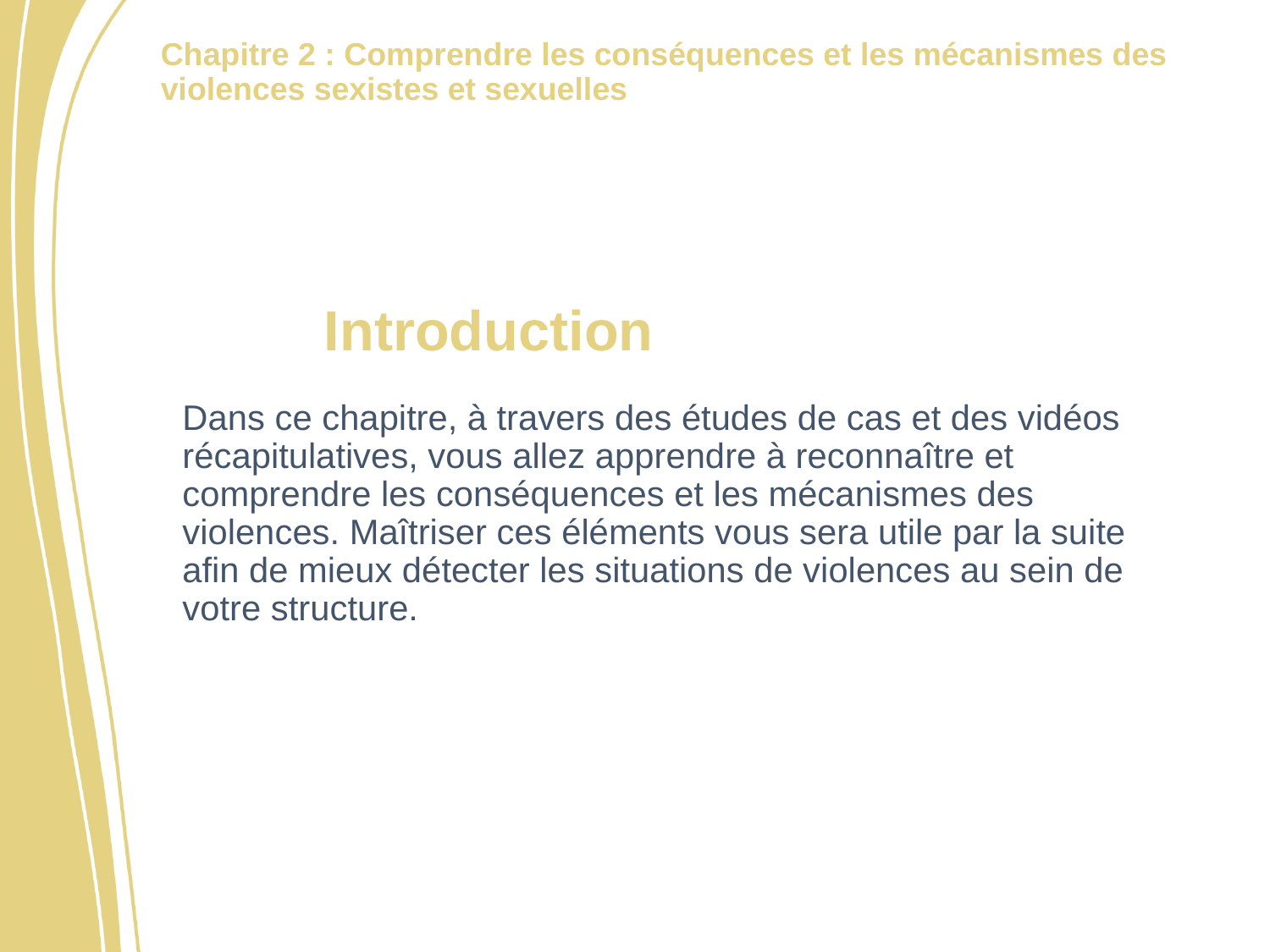

Introduction
Dans ce chapitre, à travers des études de cas et des vidéos récapitulatives, vous allez apprendre à reconnaître et comprendre les conséquences et les mécanismes des violences. Maîtriser ces éléments vous sera utile par la suite afin de mieux détecter les situations de violences au sein de votre structure.​